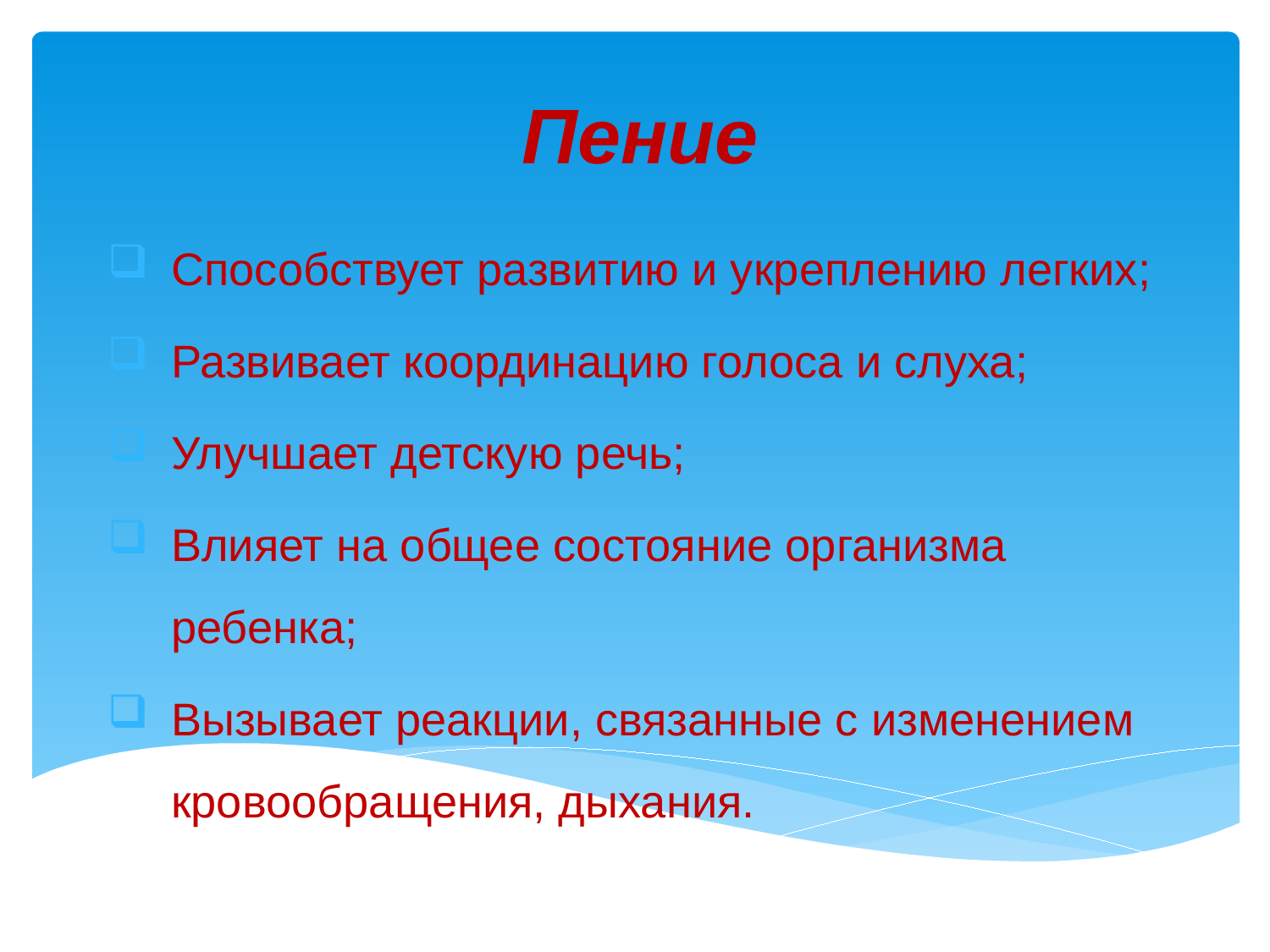

# Пение
Способствует развитию и укреплению легких;
Развивает координацию голоса и слуха;
Улучшает детскую речь;
Влияет на общее состояние организма ребенка;
Вызывает реакции, связанные с изменением кровообращения, дыхания.